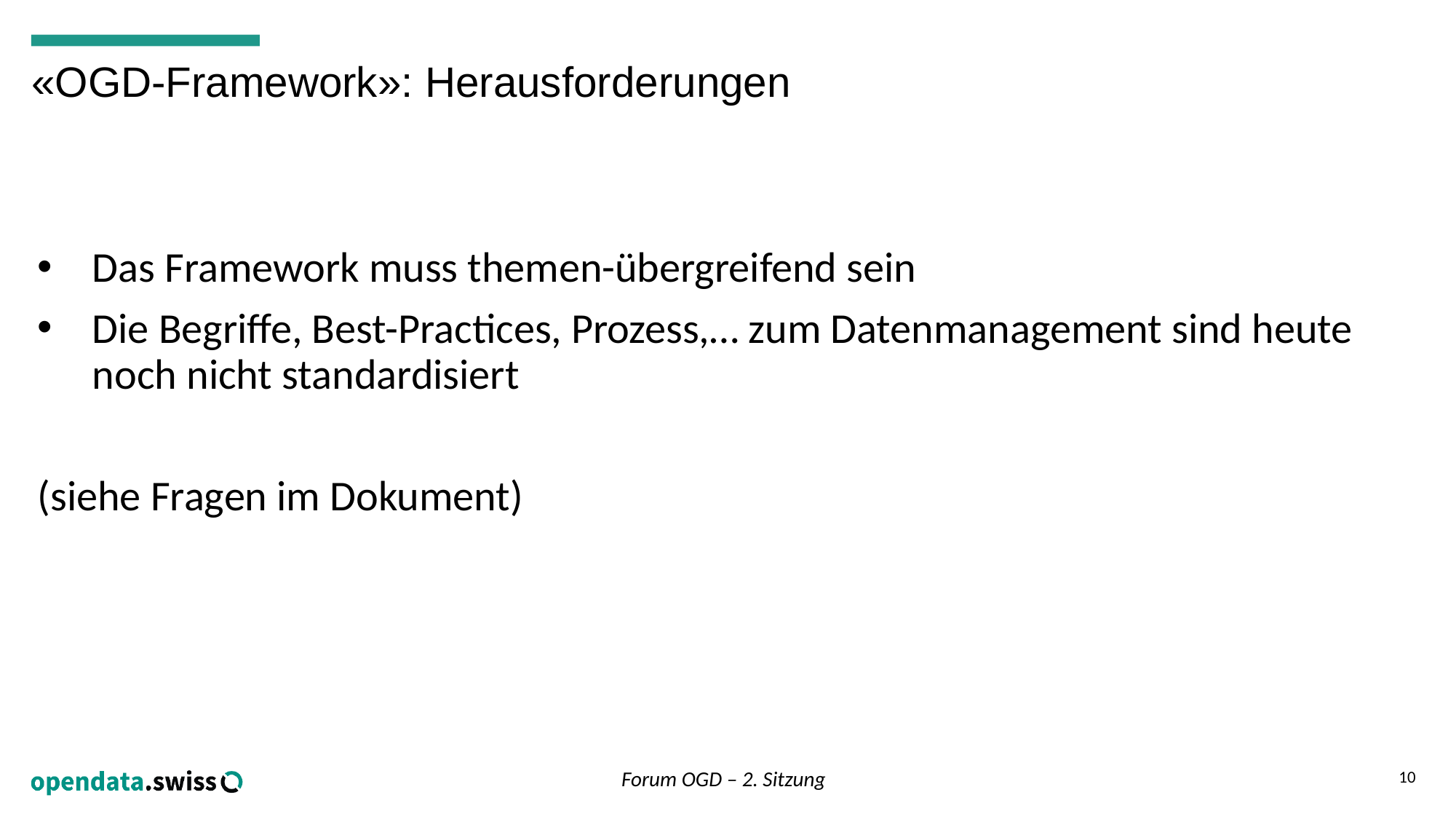

# «OGD-Framework»: Herausforderungen
Das Framework muss themen-übergreifend sein
Die Begriffe, Best-Practices, Prozess,… zum Datenmanagement sind heute noch nicht standardisiert

(siehe Fragen im Dokument)